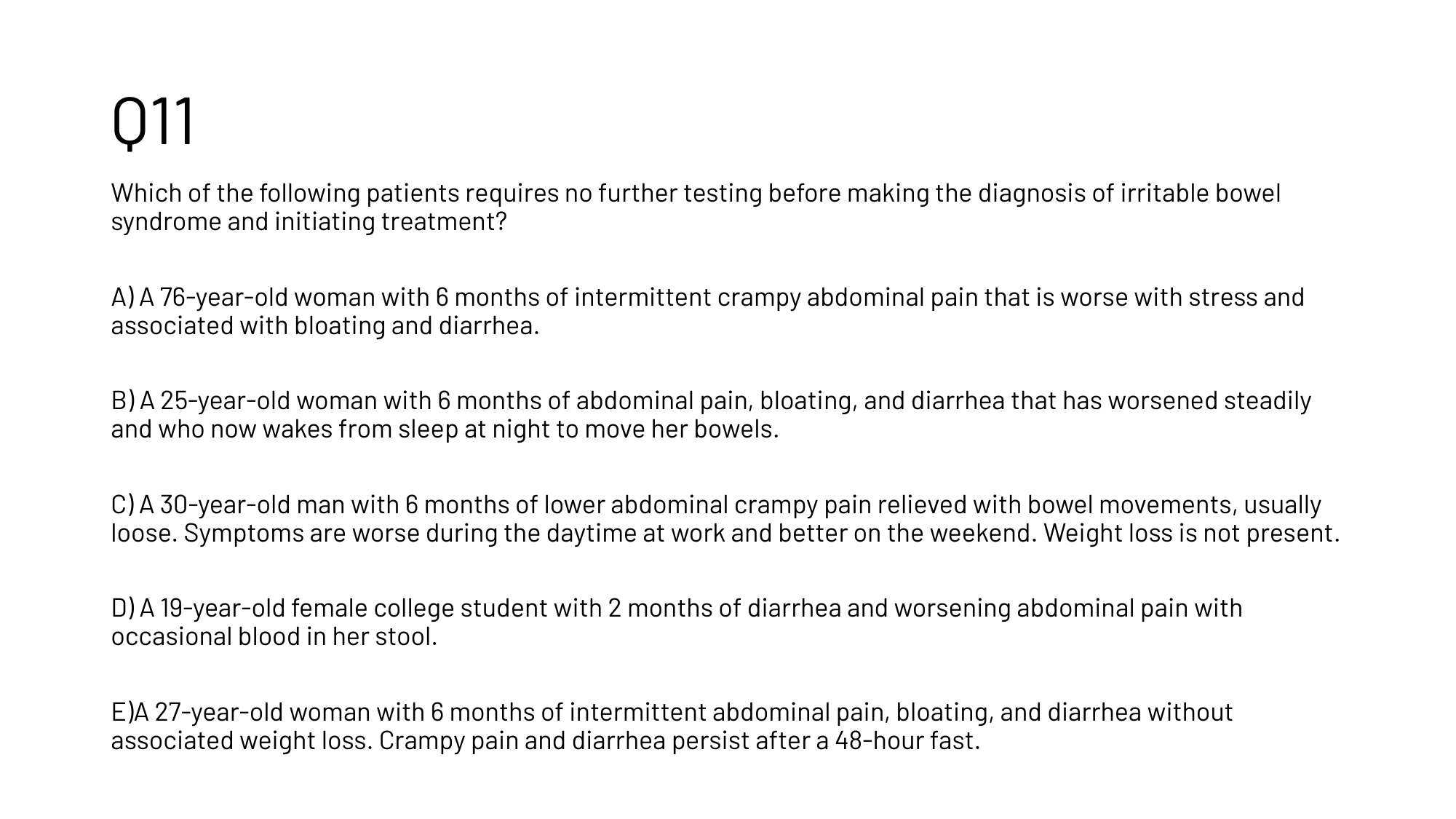

# Q11
Which of the following patients requires no further testing before making the diagnosis of irritable bowel syndrome and initiating treatment?

A) A 76-year-old woman with 6 months of intermittent crampy abdominal pain that is worse with stress and associated with bloating and diarrhea.

B) A 25-year-old woman with 6 months of abdominal pain, bloating, and diarrhea that has worsened steadily and who now wakes from sleep at night to move her bowels.

C) A 30-year-old man with 6 months of lower abdominal crampy pain relieved with bowel movements, usually loose. Symptoms are worse during the daytime at work and better on the weekend. Weight loss is not present.

D) A 19-year-old female college student with 2 months of diarrhea and worsening abdominal pain with occasional blood in her stool.

E)A 27-year-old woman with 6 months of intermittent abdominal pain, bloating, and diarrhea without associated weight loss. Crampy pain and diarrhea persist after a 48-hour fast.